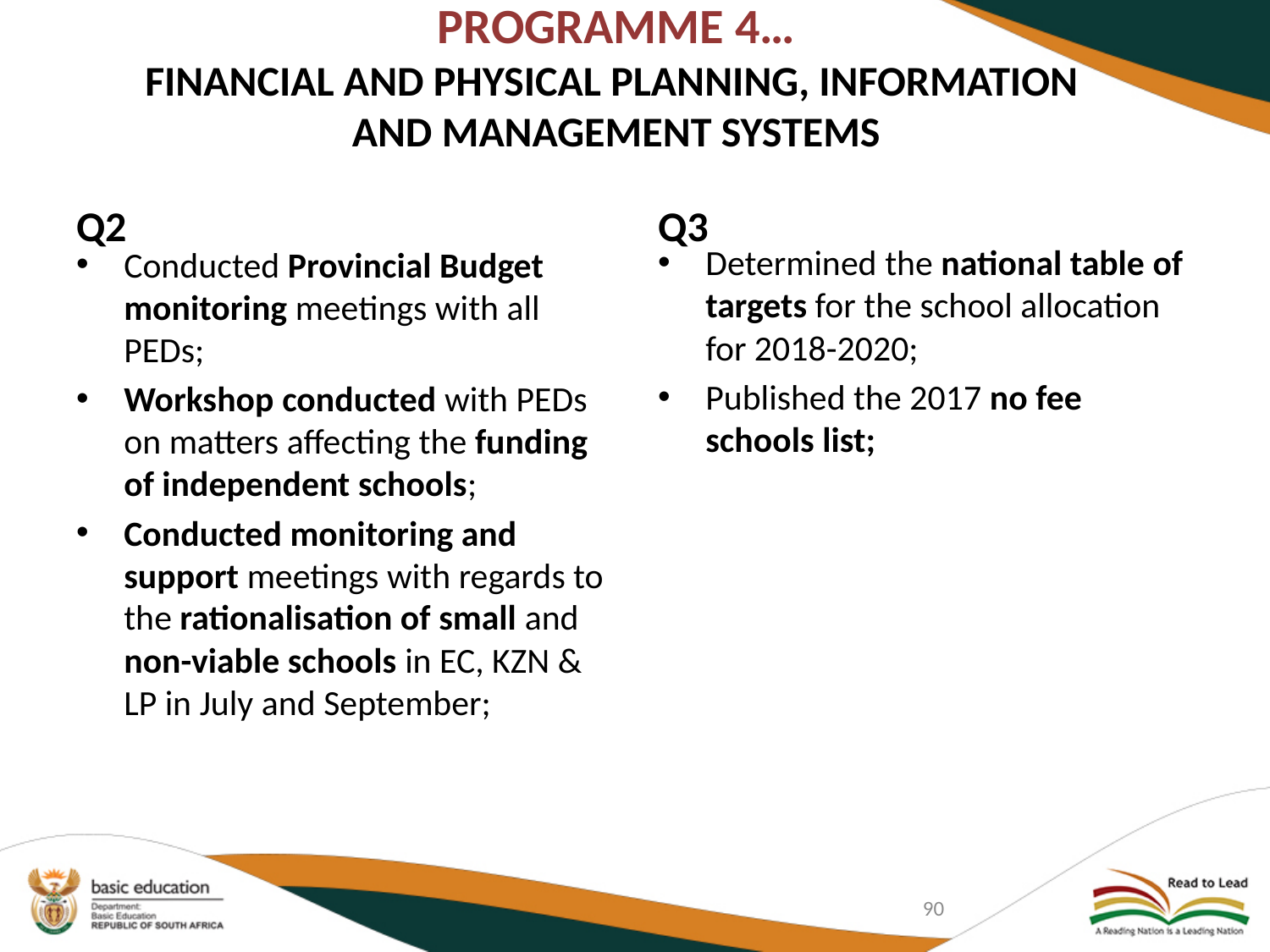

# PROGRAMME 4… FINANCIAL AND PHYSICAL PLANNING, INFORMATION AND MANAGEMENT SYSTEMS
Q2
Q3
Determined the national table of targets for the school allocation for 2018-2020;
Published the 2017 no fee schools list;
Conducted Provincial Budget monitoring meetings with all PEDs;
Workshop conducted with PEDs on matters affecting the funding of independent schools;
Conducted monitoring and support meetings with regards to the rationalisation of small and non-viable schools in EC, KZN & LP in July and September;
90